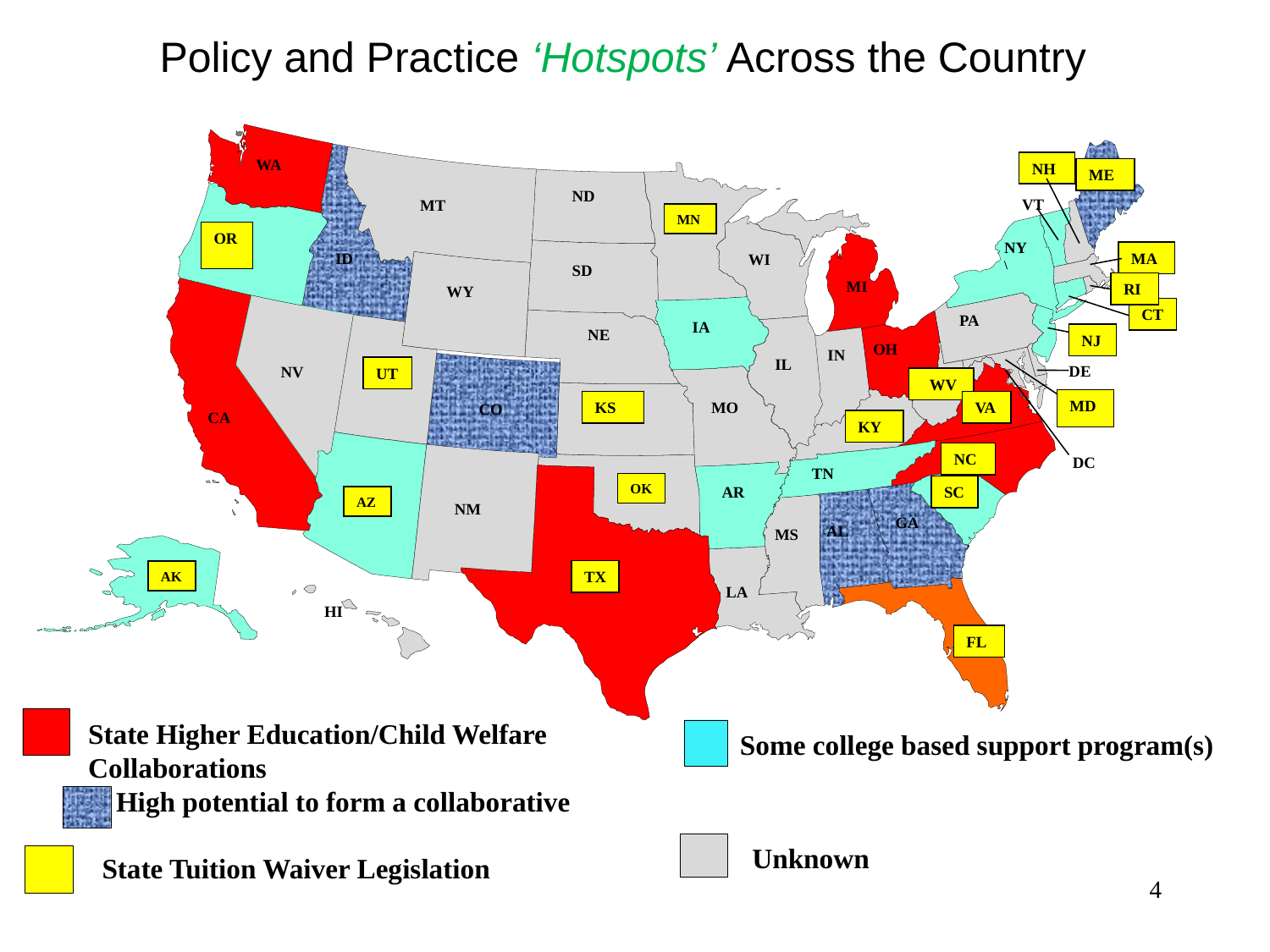

# Policy and Practice ‘Hotspots’ Across the Country

WA

NH
ME

ND

VT

MT

MN

OR

NY
\

ID
MA
WI

SD

MI
RI
WY

CT
PA

IA

NE

NJ

OH
IN

IL

DE
NV
UT

  WV

MD
KS
MO

VA
CO
CA
KY

NC

DC

TN

OK
AR

SC

AZ

NM

GA

AL
MS

TX
AK
LA

HI
FL

State Higher Education/Child Welfare Collaborations
    High potential to form a collaborative

Some college based support program(s)

Unknown
State Tuition Waiver Legislation

4